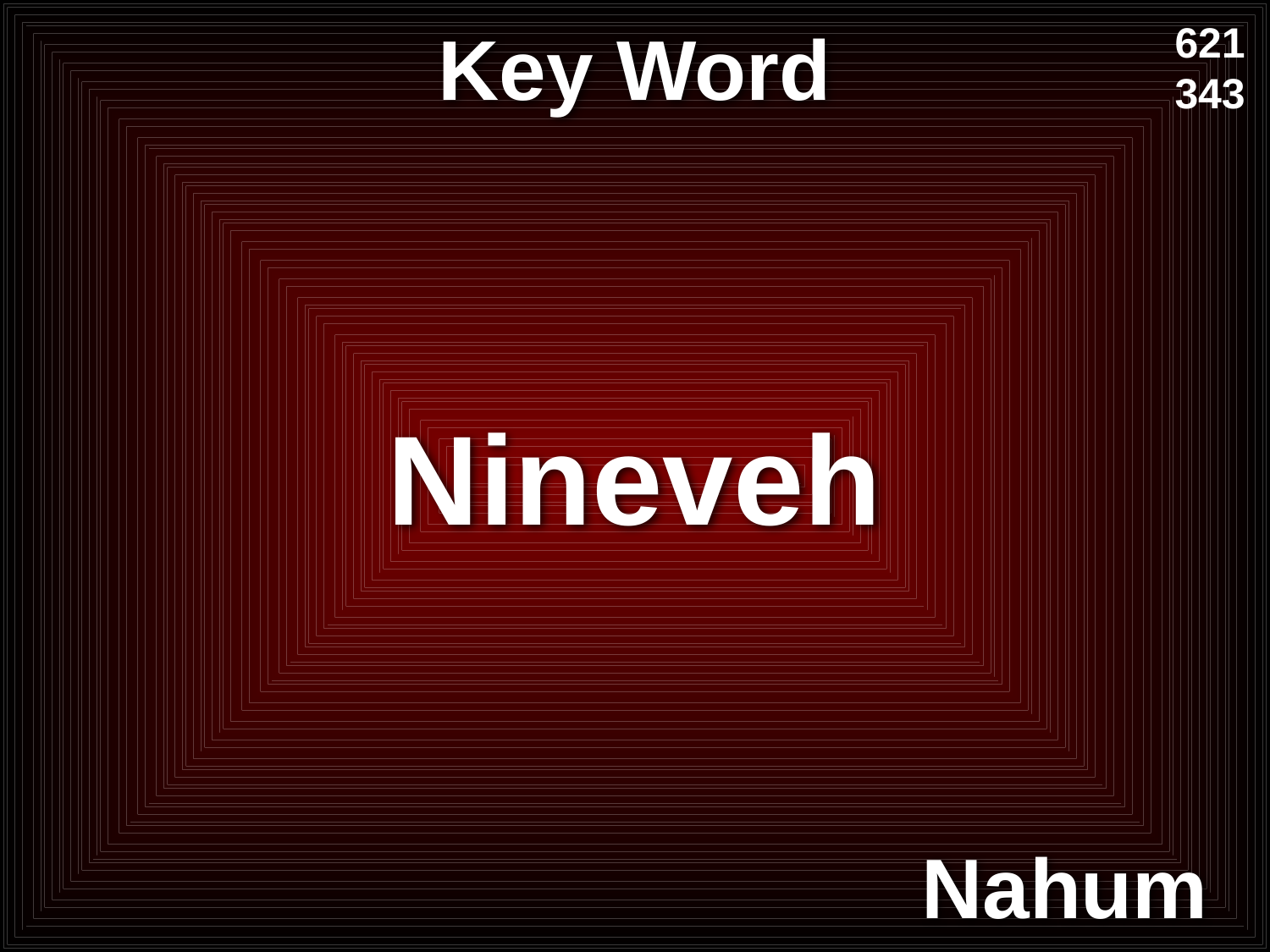

# Key Word
621
343

Nineveh
Nahum